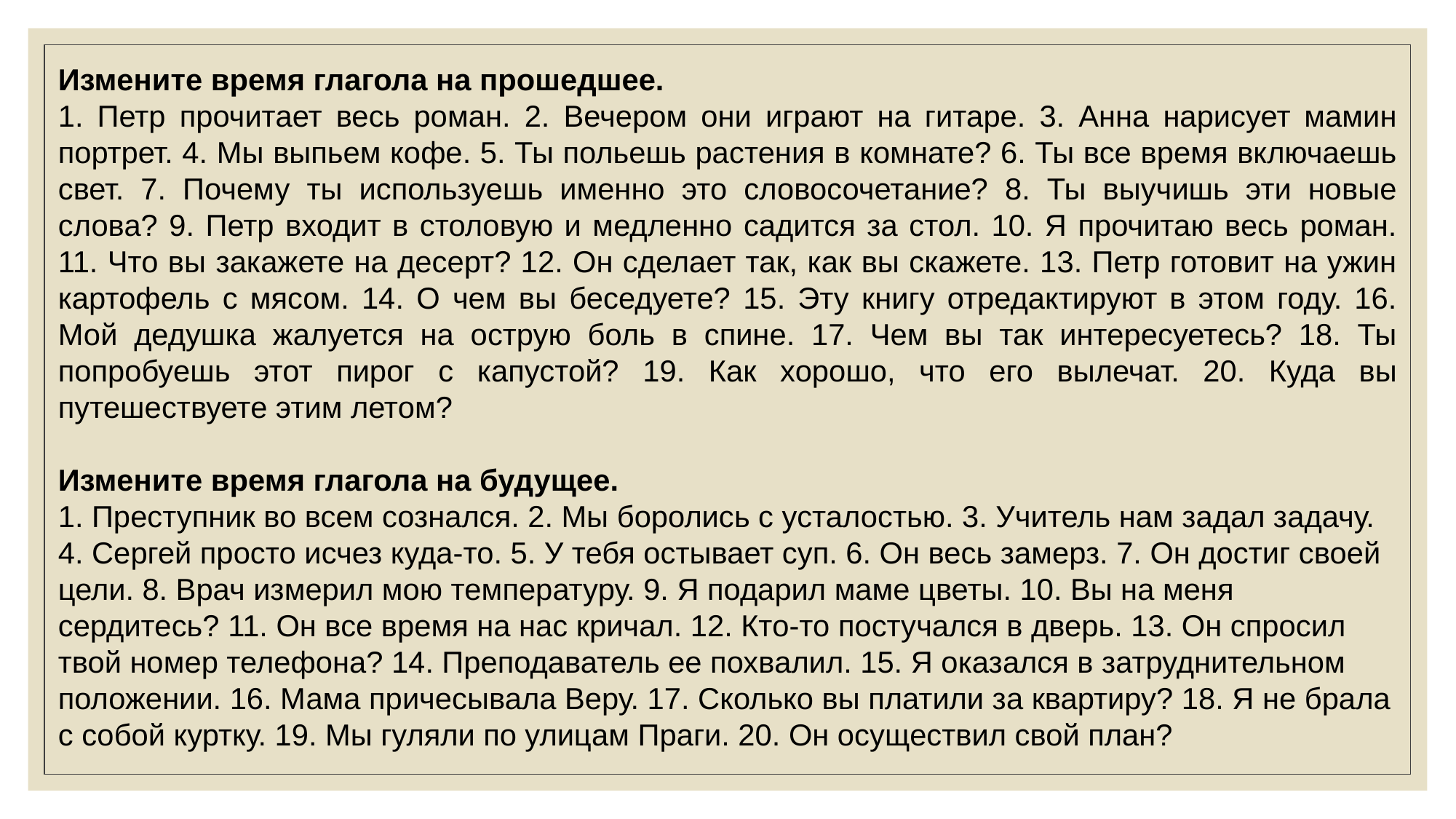

Измените время глагола на прошедшее.
1. Петр прочитает весь роман. 2. Вечером они играют на гитаре. 3. Анна нарисует мамин портрет. 4. Мы выпьем кофе. 5. Ты польешь растения в комнате? 6. Ты все время включаешь свет. 7. Почему ты используешь именно это словосочетание? 8. Ты выучишь эти новые слова? 9. Петр входит в столовую и медленно садится за стол. 10. Я прочитаю весь роман. 11. Что вы закажете на десерт? 12. Он сделает так, как вы скажете. 13. Петр готовит на ужин картофель с мясом. 14. О чем вы беседуете? 15. Эту книгу отредактируют в этом году. 16. Мой дедушка жалуется на острую боль в спине. 17. Чем вы так интересуетесь? 18. Ты попробуешь этот пирог с капустой? 19. Как хорошо, что его вылечат. 20. Куда вы путешествуете этим летом?

Измените время глагола на будущее.
1. Преступник во всем сознался. 2. Мы боролись с усталостью. 3. Учитель нам задал задачу. 4. Сергей просто исчез куда-то. 5. У тебя остывает суп. 6. Он весь замерз. 7. Он достиг своей цели. 8. Врач измерил мою температуру. 9. Я подарил маме цветы. 10. Вы на меня сердитесь? 11. Он все время на нас кричал. 12. Кто-то постучался в дверь. 13. Он спросил твой номер телефона? 14. Преподаватель ее похвалил. 15. Я оказался в затруднительном положении. 16. Мама причесывала Веру. 17. Сколько вы платили за квартиру? 18. Я не брала с собой куртку. 19. Мы гуляли по улицам Праги. 20. Он осуществил свой план?